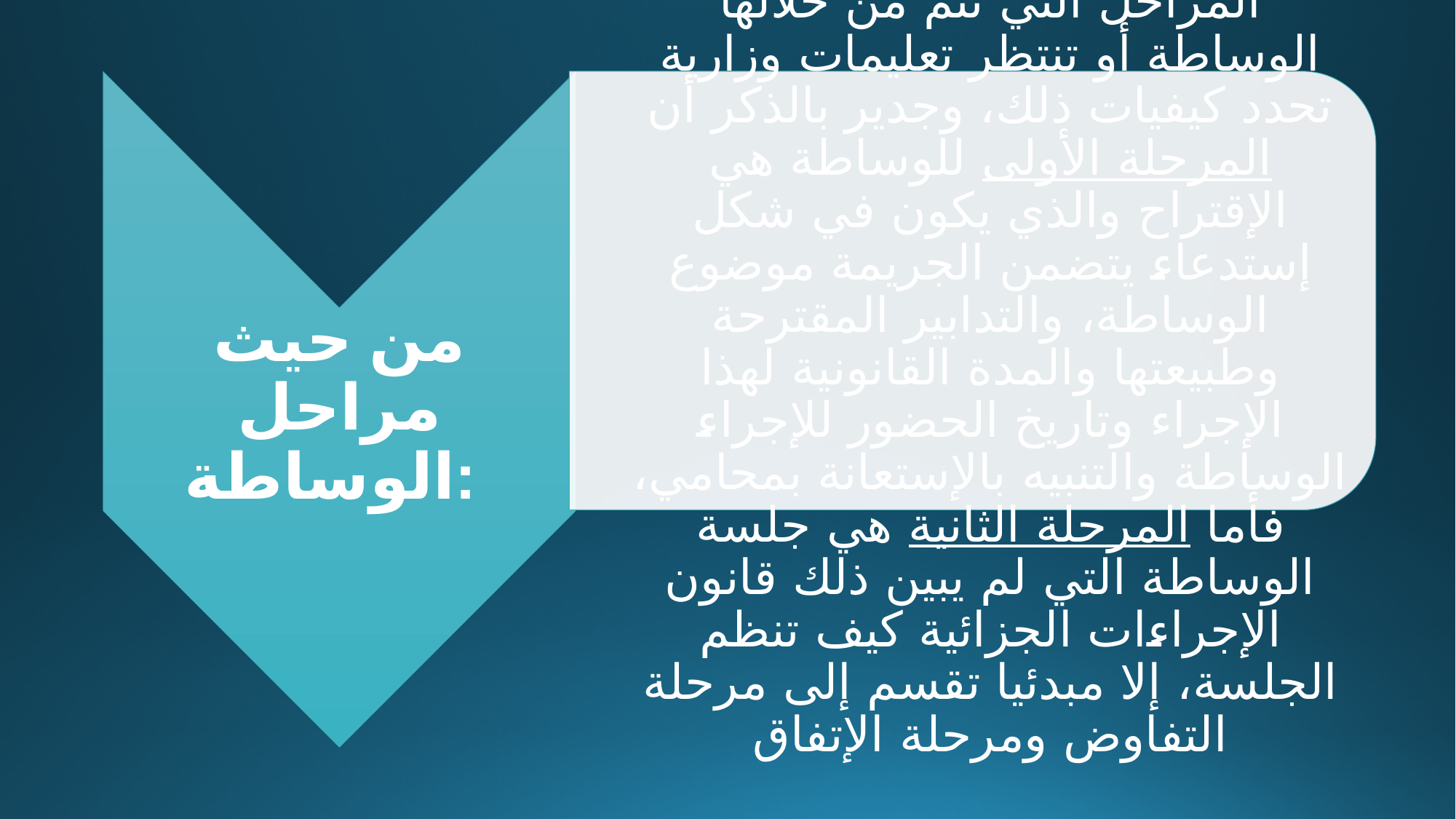

من حيث مراحل الوساطة:
لم يحدد القانون الشكل الذي تتم فيه الوساطة الجزائية، مما يفتح المجال لإجتهاد النيابة العامة في إعداد أهم المراحل التي تتم من خلالها الوساطة أو تنتظر تعليمات وزارية تحدد كيفيات ذلك، وجدير بالذكر أن المرحلة الأولى للوساطة هي الإقتراح والذي يكون في شكل إستدعاء يتضمن الجريمة موضوع الوساطة، والتدابير المقترحة وطبيعتها والمدة القانونية لهذا الإجراء وتاريخ الحضور للإجراء الوساطة والتنبيه بالإستعانة بمحامي، فأما المرحلة الثانية هي جلسة الوساطة التي لم يبين ذلك قانون الإجراءات الجزائية كيف تنظم الجلسة، إلا مبدئيا تقسم إلى مرحلة التفاوض ومرحلة الإتفاق